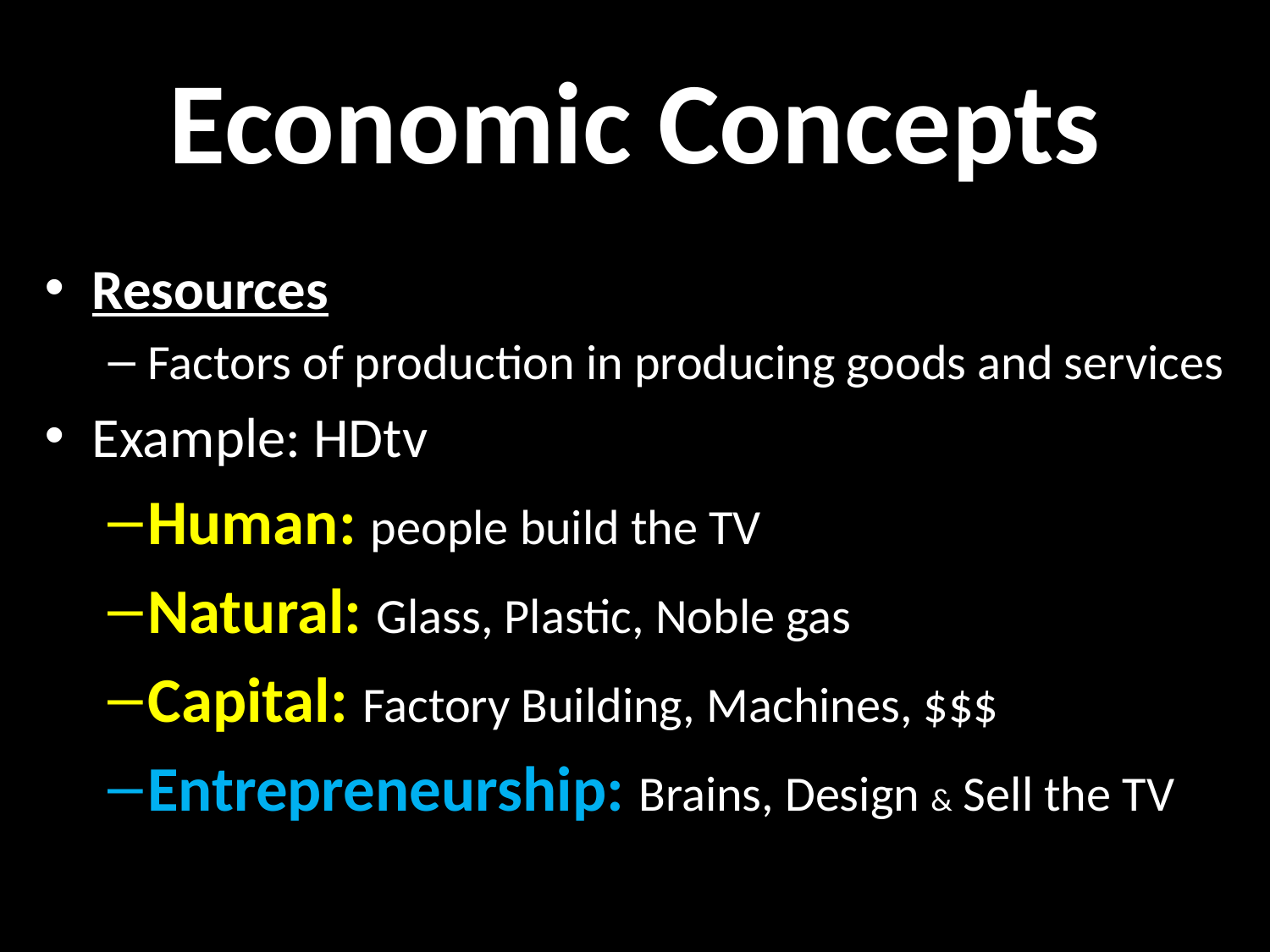

# Economic Concepts
Resources
Factors of production in producing goods and services
Example: HDtv
Human: people build the TV
Natural: Glass, Plastic, Noble gas
Capital: Factory Building, Machines, $$$
Entrepreneurship: Brains, Design & Sell the TV